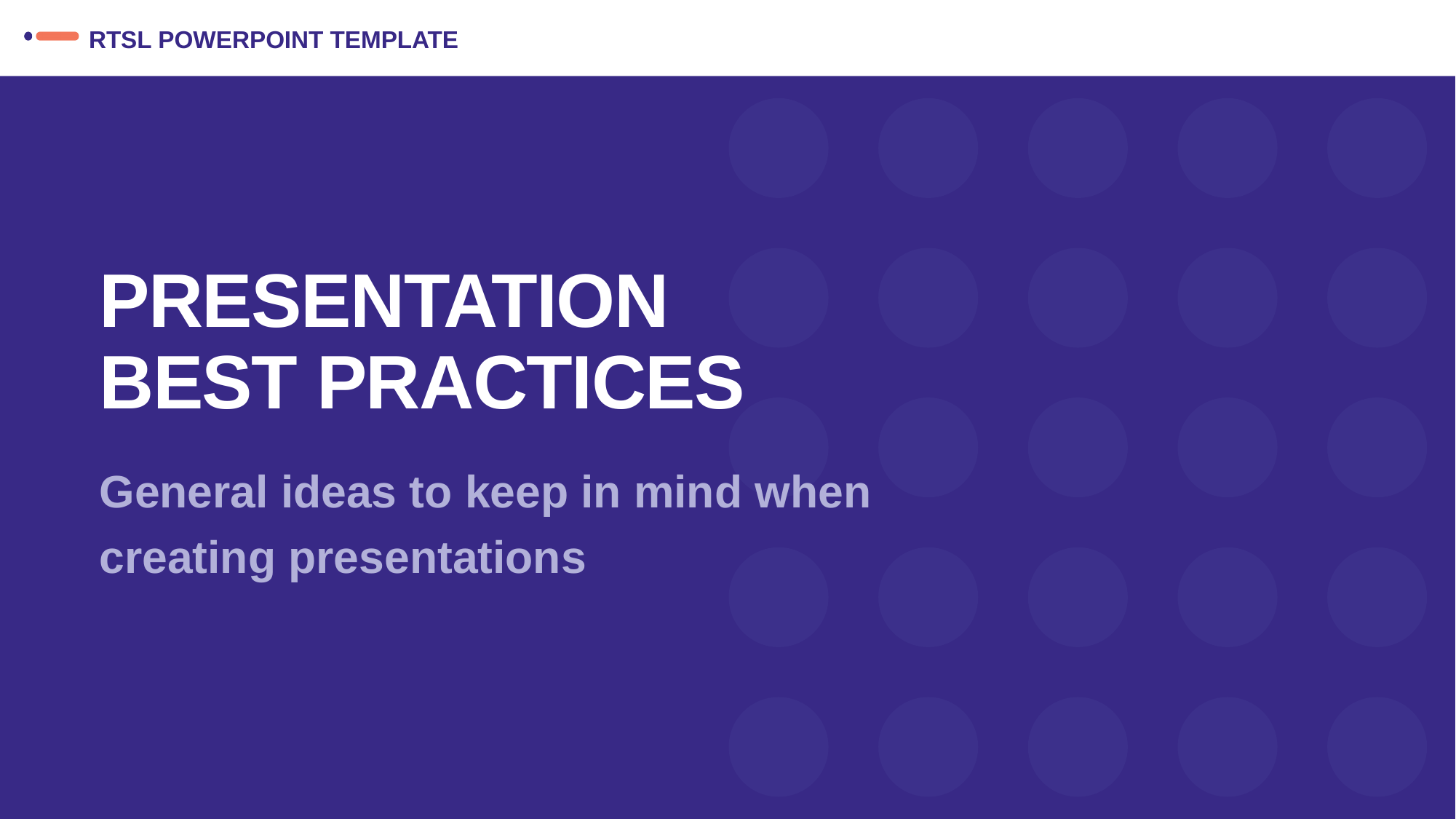

RTSL Powerpoint template
# Presentation best practices
General ideas to keep in mind when creating presentations